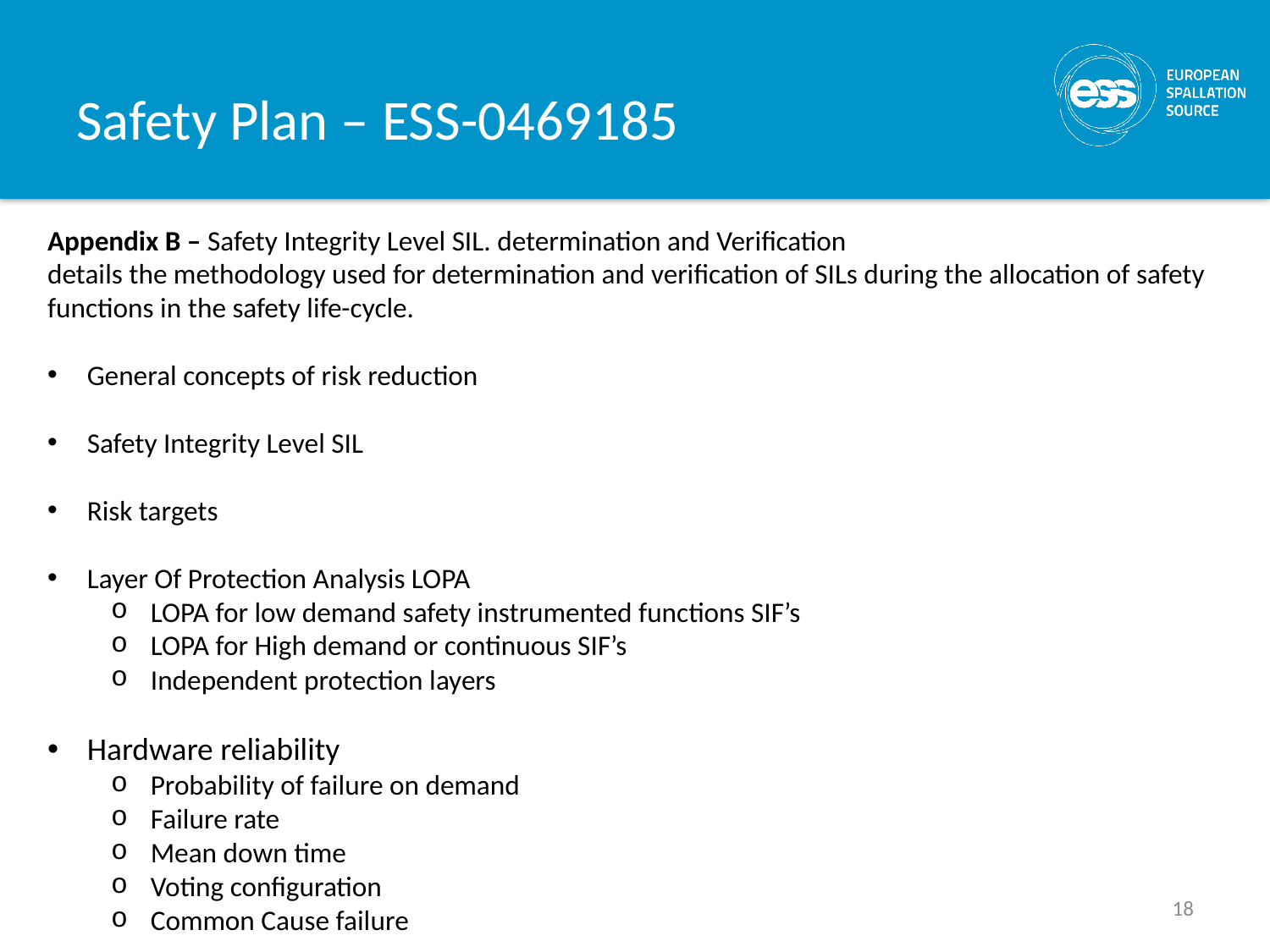

# Safety Plan – ESS-0469185
Appendix B – Safety Integrity Level SIL. determination and Verification
details the methodology used for determination and verification of SILs during the allocation of safety functions in the safety life-cycle.

General concepts of risk reduction

Safety Integrity Level SIL

Risk targets

Layer Of Protection Analysis LOPA
LOPA for low demand safety instrumented functions SIF’s
LOPA for High demand or continuous SIF’s
Independent protection layers

Hardware reliability
Probability of failure on demand
Failure rate
Mean down time
Voting configuration
Common Cause failure
18